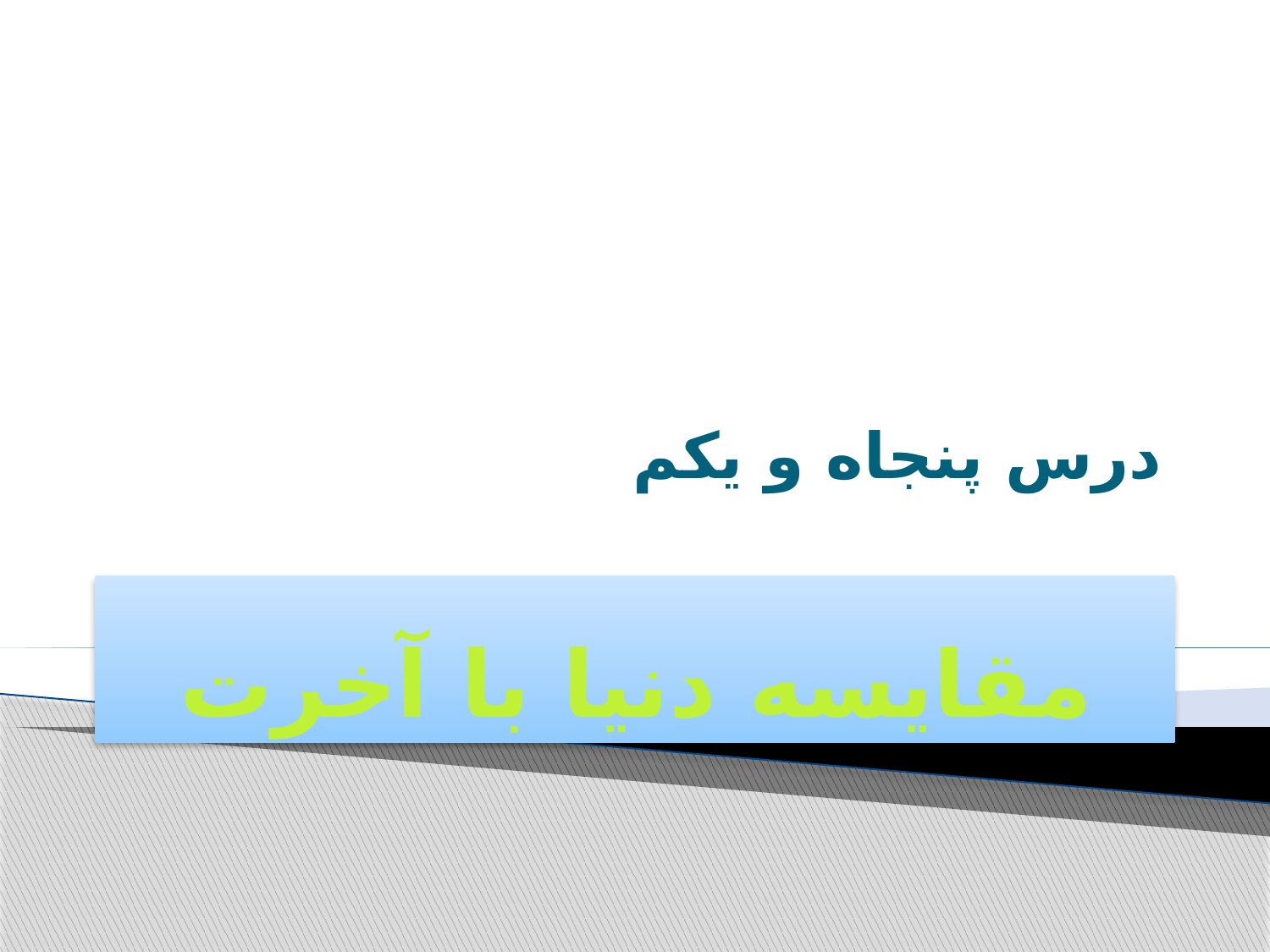

# درس پنجاه و یکم

مقایسه دنیا با آخرت